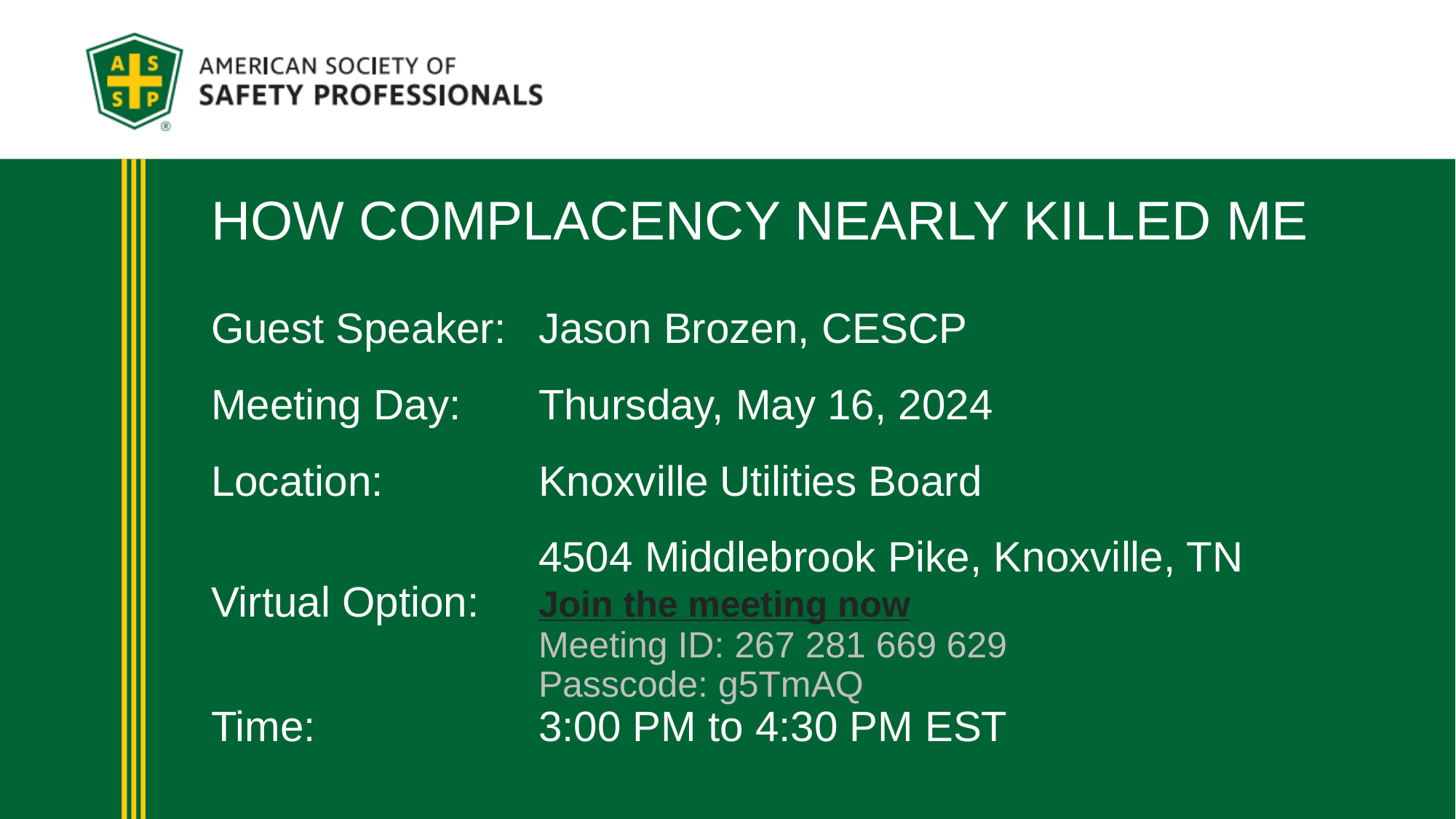

# HOW COMPLACENCY NEARLY KILLED ME
Guest Speaker:  	Jason Brozen, CESCP
Meeting Day: 	Thursday, May 16, 2024
Location: 		Knoxville Utilities Board
			4504 Middlebrook Pike, Knoxville, TN
Virtual Option:	Join the meeting now
			Meeting ID: 267 281 669 629
			Passcode: g5TmAQ
Time:  		3:00 PM to 4:30 PM EST